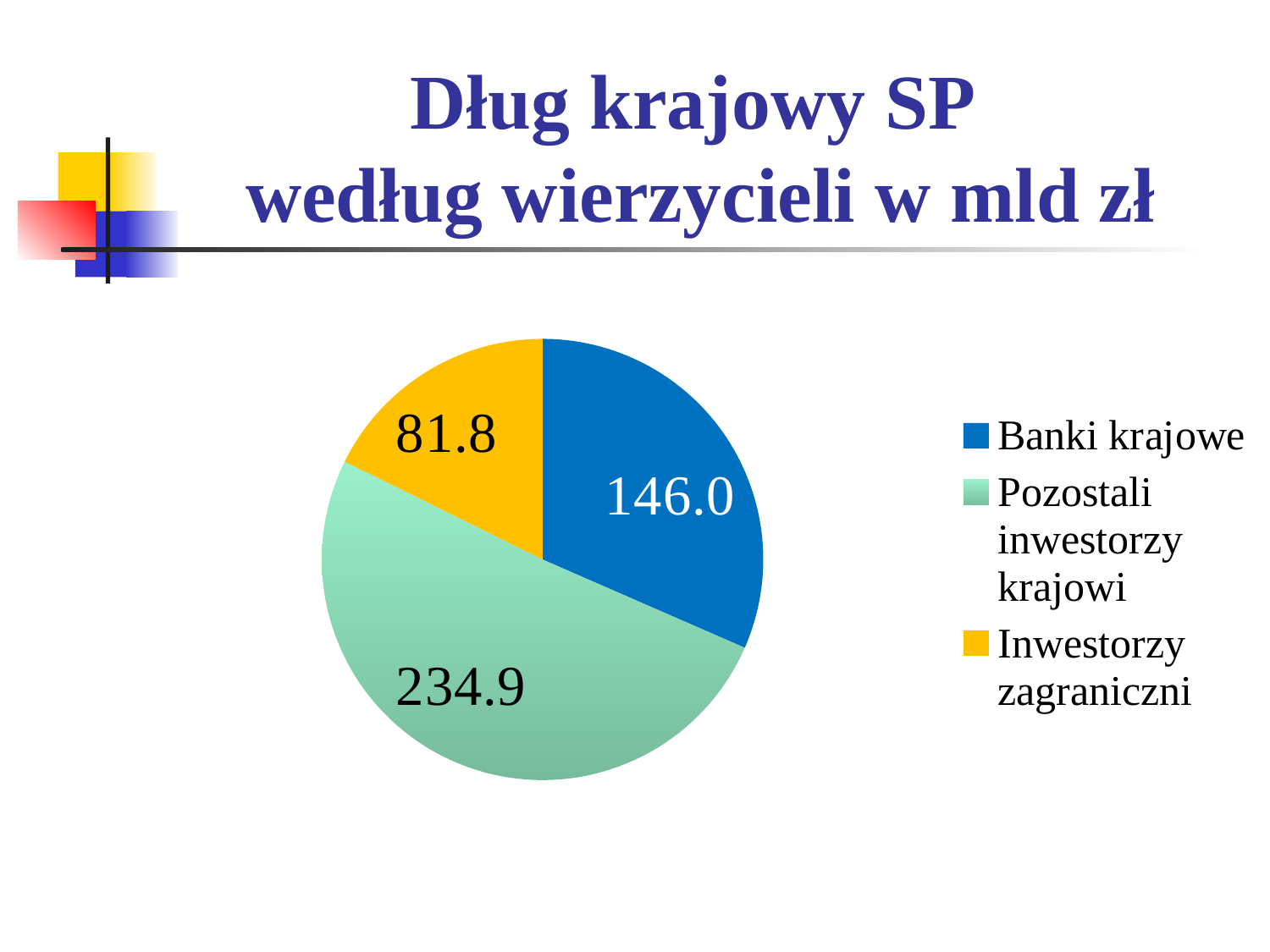

# Dług krajowy SP według wierzycieli w mld zł

### Chart

| Category | 2009 r. |
|---|---|
| Banki krajowe | 146.0184 |
| Pozostali inwestorzy krajowi | 234.9291 |
| Inwestorzy zagraniczni | 81.81330000000001 |